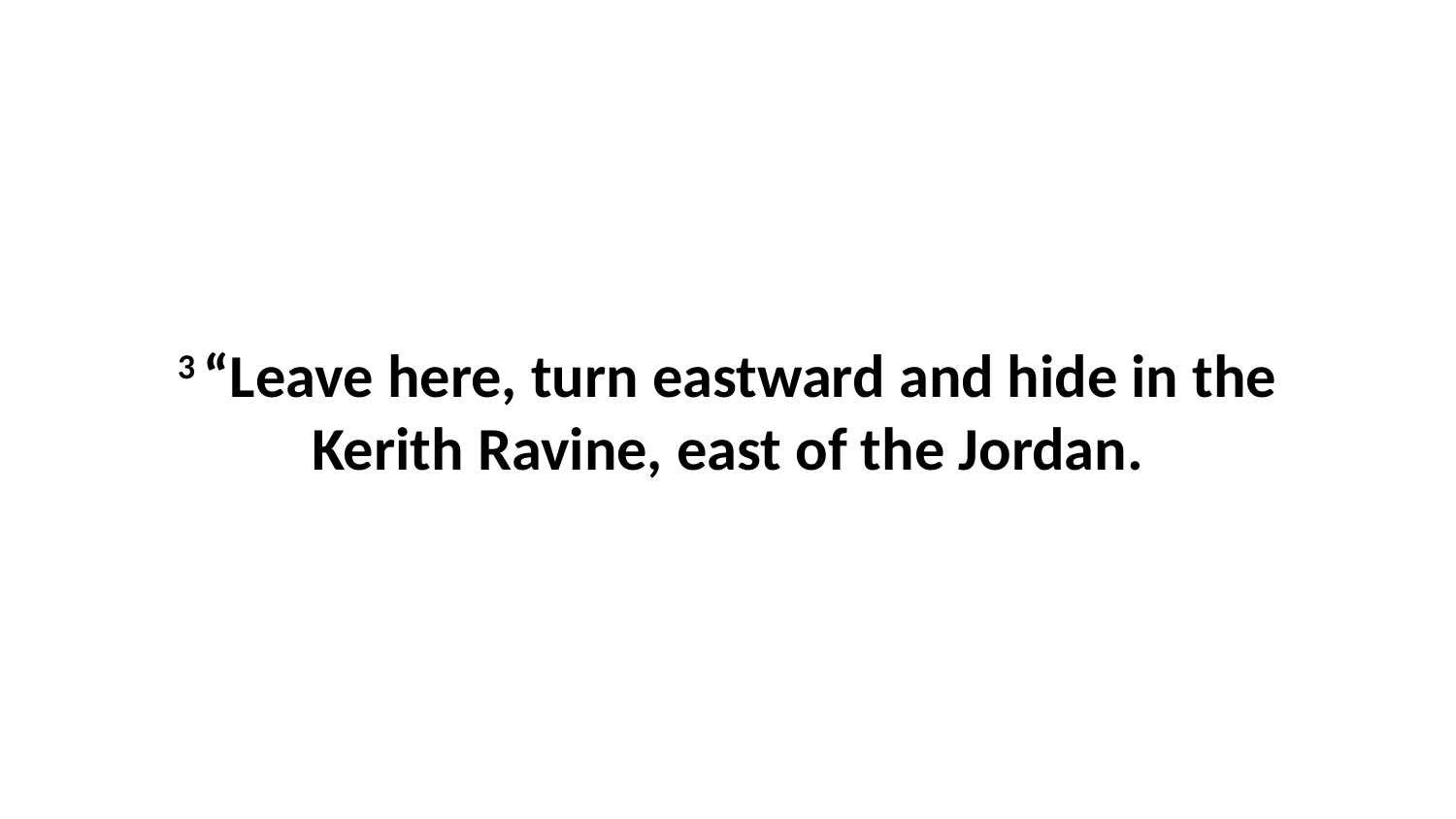

3 “Leave here, turn eastward and hide in the Kerith Ravine, east of the Jordan.